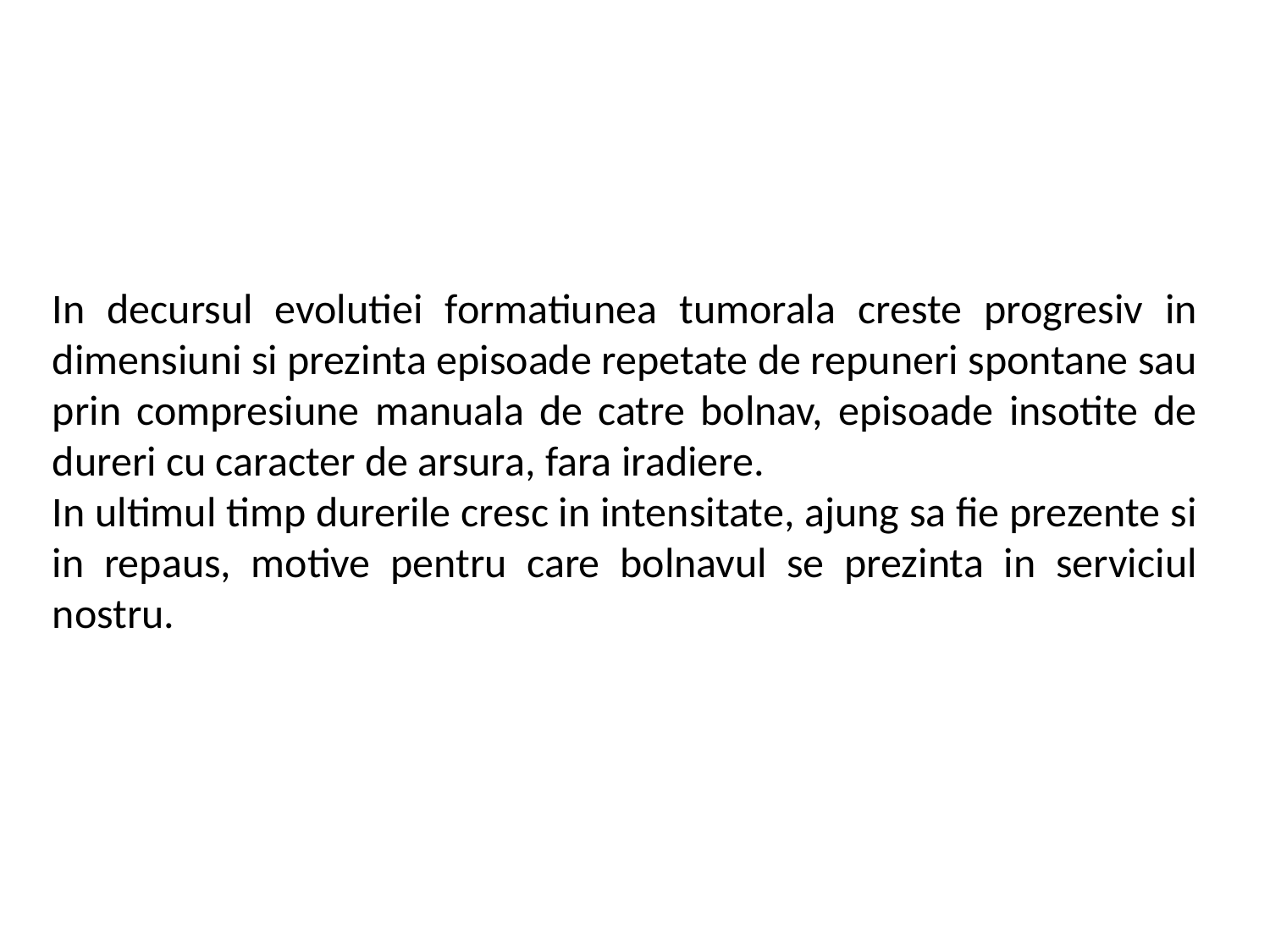

In decursul evolutiei formatiunea tumorala creste progresiv in dimensiuni si prezinta episoade repetate de repuneri spontane sau prin compresiune manuala de catre bolnav, episoade insotite de dureri cu caracter de arsura, fara iradiere.
In ultimul timp durerile cresc in intensitate, ajung sa fie prezente si in repaus, motive pentru care bolnavul se prezinta in serviciul nostru.